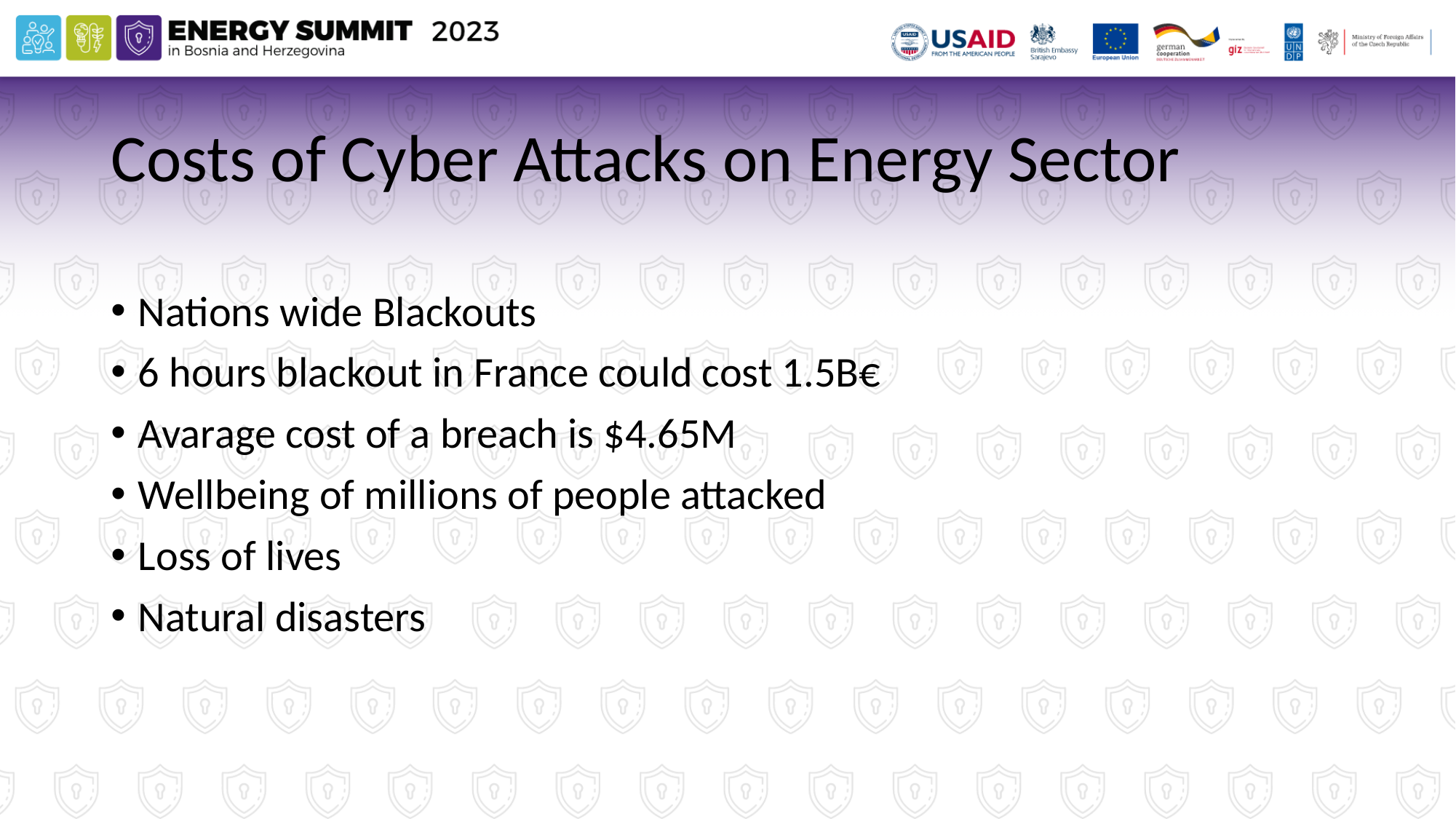

# Costs of Cyber Attacks on Energy Sector

Nations wide Blackouts
6 hours blackout in France could cost 1.5B€
Avarage cost of a breach is $4.65M
Wellbeing of millions of people attacked
Loss of lives
Natural disasters